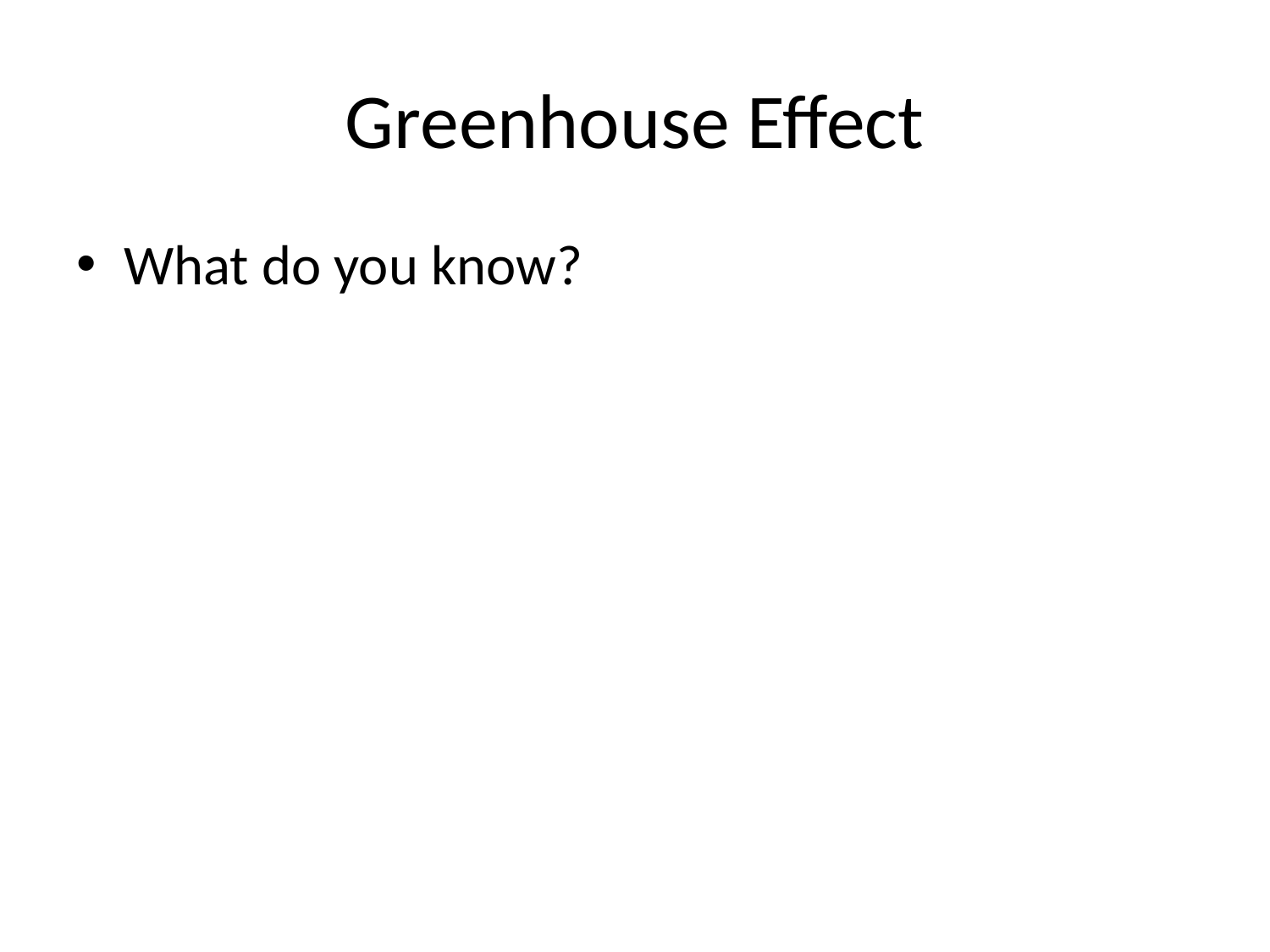

# Greenhouse Effect
What do you know?